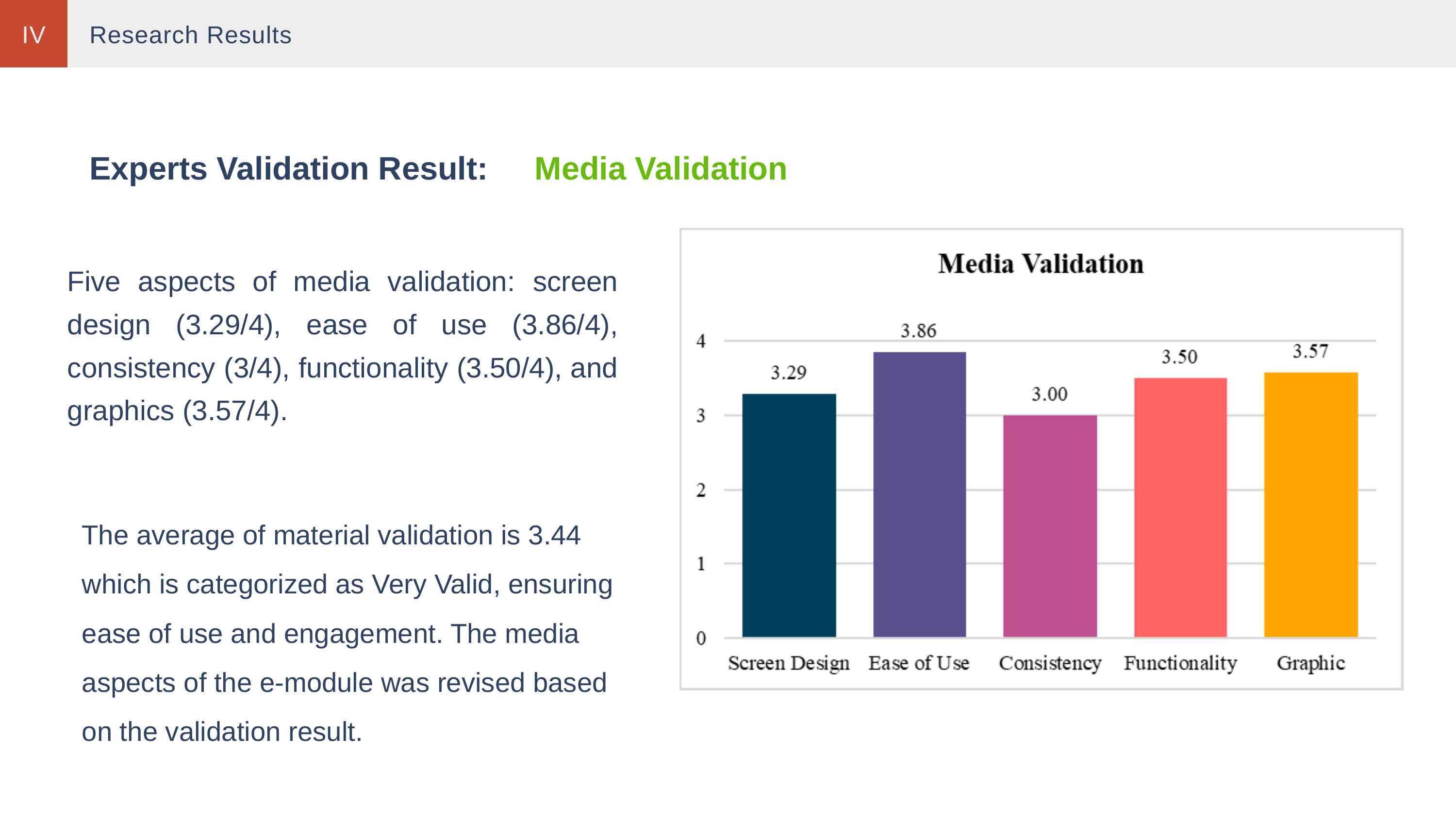

IV
Research Results
Experts Validation Result:
Media Validation

Five aspects of media validation: screen design (3.29/4), ease of use (3.86/4), consistency (3/4), functionality (3.50/4), and graphics (3.57/4).
The average of material validation is 3.44 which is categorized as Very Valid, ensuring ease of use and engagement. The media aspects of the e-module was revised based on the validation result.